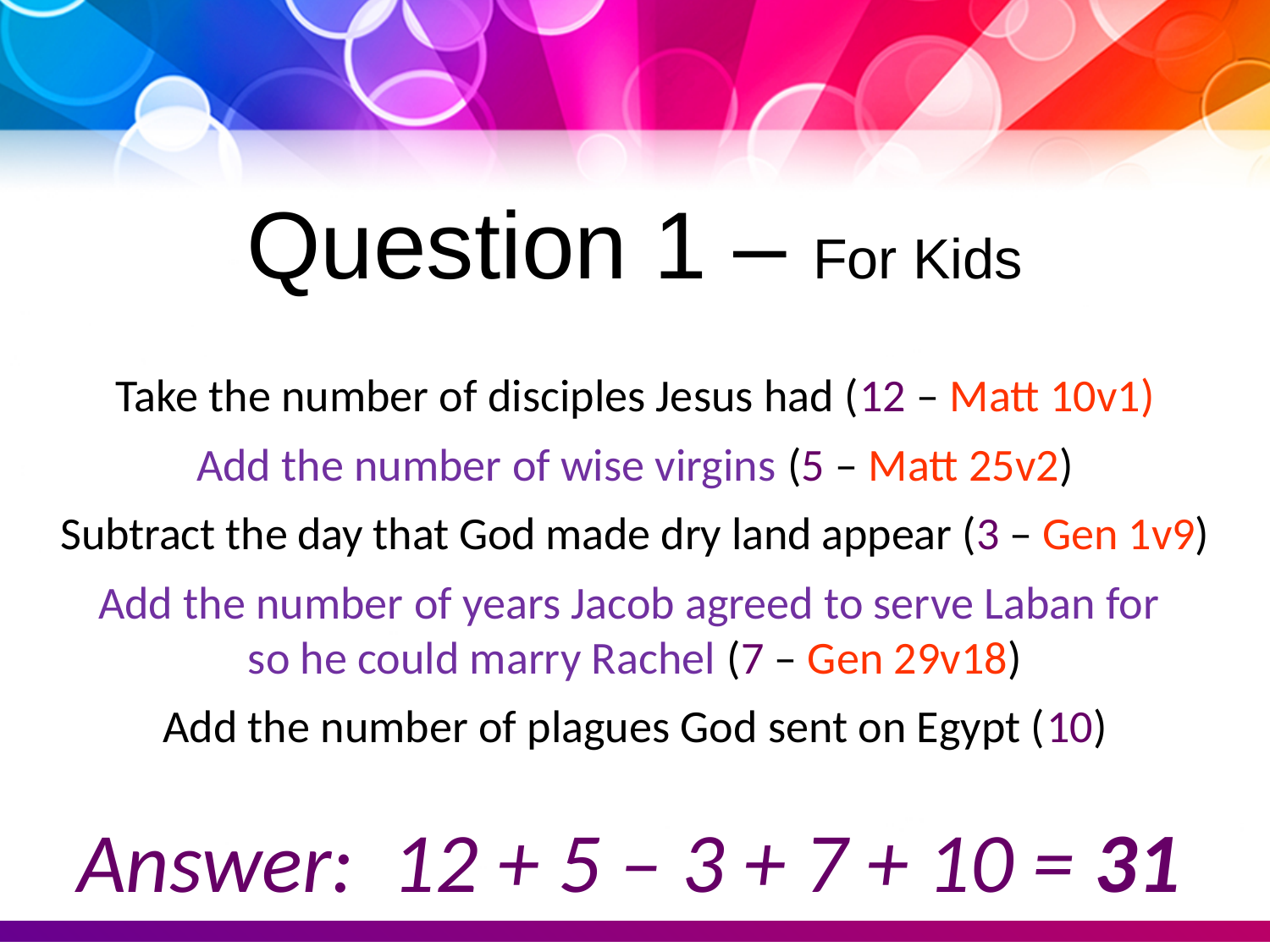

Question 1 – For Kids
Take the number of disciples Jesus had (12 – Matt 10v1)
Add the number of wise virgins (5 – Matt 25v2)
Subtract the day that God made dry land appear (3 – Gen 1v9)
Add the number of years Jacob agreed to serve Laban for
so he could marry Rachel (7 – Gen 29v18)
Add the number of plagues God sent on Egypt (10)
Answer:  12 + 5 – 3 + 7 + 10 = 31